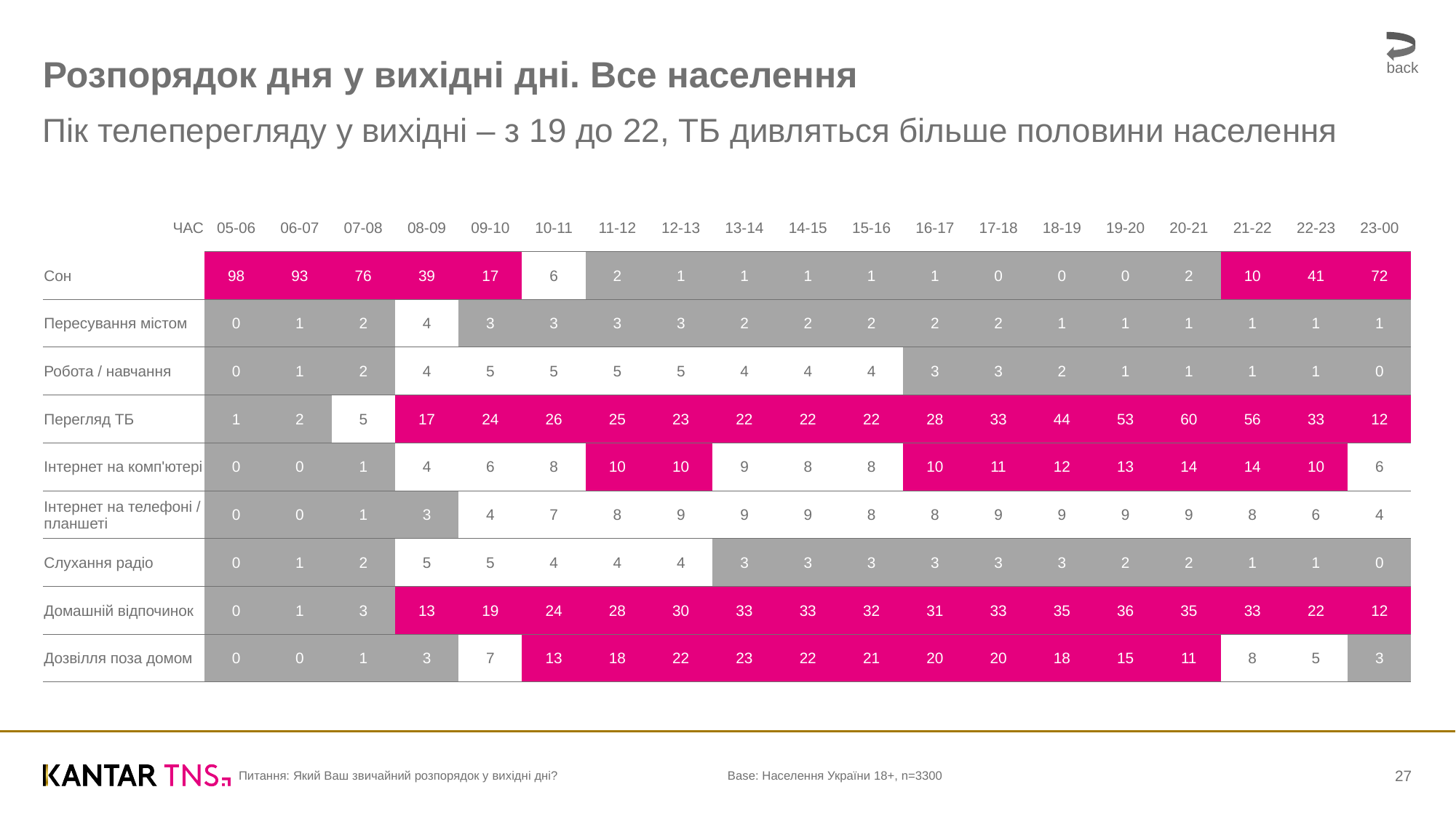

back
# Розпорядок дня у вихідні дні. Все населення
Пік телеперегляду у вихідні – з 19 до 22, ТБ дивляться більше половини населення
| ЧАС | 05-06 | 06-07 | 07-08 | 08-09 | 09-10 | 10-11 | 11-12 | 12-13 | 13-14 | 14-15 | 15-16 | 16-17 | 17-18 | 18-19 | 19-20 | 20-21 | 21-22 | 22-23 | 23-00 |
| --- | --- | --- | --- | --- | --- | --- | --- | --- | --- | --- | --- | --- | --- | --- | --- | --- | --- | --- | --- |
| Сон | 98 | 93 | 76 | 39 | 17 | 6 | 2 | 1 | 1 | 1 | 1 | 1 | 0 | 0 | 0 | 2 | 10 | 41 | 72 |
| Пересування містом | 0 | 1 | 2 | 4 | 3 | 3 | 3 | 3 | 2 | 2 | 2 | 2 | 2 | 1 | 1 | 1 | 1 | 1 | 1 |
| Робота / навчання | 0 | 1 | 2 | 4 | 5 | 5 | 5 | 5 | 4 | 4 | 4 | 3 | 3 | 2 | 1 | 1 | 1 | 1 | 0 |
| Перегляд ТБ | 1 | 2 | 5 | 17 | 24 | 26 | 25 | 23 | 22 | 22 | 22 | 28 | 33 | 44 | 53 | 60 | 56 | 33 | 12 |
| Інтернет на комп'ютері | 0 | 0 | 1 | 4 | 6 | 8 | 10 | 10 | 9 | 8 | 8 | 10 | 11 | 12 | 13 | 14 | 14 | 10 | 6 |
| Інтернет на телефоні / планшеті | 0 | 0 | 1 | 3 | 4 | 7 | 8 | 9 | 9 | 9 | 8 | 8 | 9 | 9 | 9 | 9 | 8 | 6 | 4 |
| Слухання радіо | 0 | 1 | 2 | 5 | 5 | 4 | 4 | 4 | 3 | 3 | 3 | 3 | 3 | 3 | 2 | 2 | 1 | 1 | 0 |
| Домашній відпочинок | 0 | 1 | 3 | 13 | 19 | 24 | 28 | 30 | 33 | 33 | 32 | 31 | 33 | 35 | 36 | 35 | 33 | 22 | 12 |
| Дозвілля поза домом | 0 | 0 | 1 | 3 | 7 | 13 | 18 | 22 | 23 | 22 | 21 | 20 | 20 | 18 | 15 | 11 | 8 | 5 | 3 |
Base: Населення України 18+, n=3300
27
Питання: Який Ваш звичайний розпорядок у вихідні дні?